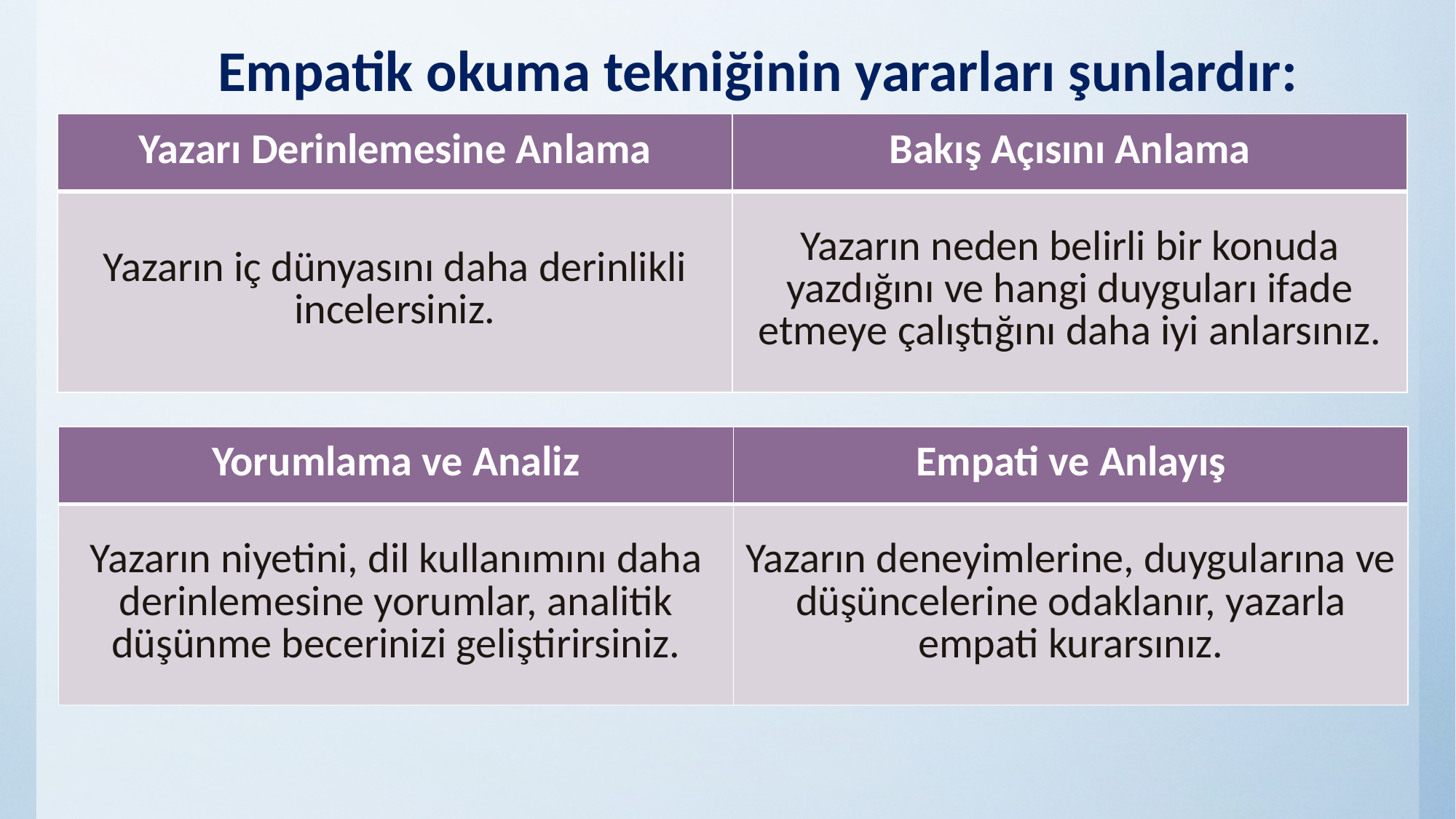

# Empatik okuma tekniğinin yararları şunlardır:
| Yazarı Derinlemesine Anlama | Bakış Açısını Anlama |
| --- | --- |
| Yazarın iç dünyasını daha derinlikli incelersiniz. | Yazarın neden belirli bir konuda yazdığını ve hangi duyguları ifade etmeye çalıştığını daha iyi anlarsınız. |
| Yorumlama ve Analiz | Empati ve Anlayış |
| --- | --- |
| Yazarın niyetini, dil kullanımını daha derinlemesine yorumlar, analitik düşünme becerinizi geliştirirsiniz. | Yazarın deneyimlerine, duygularına ve düşüncelerine odaklanır, yazarla empati kurarsınız. |